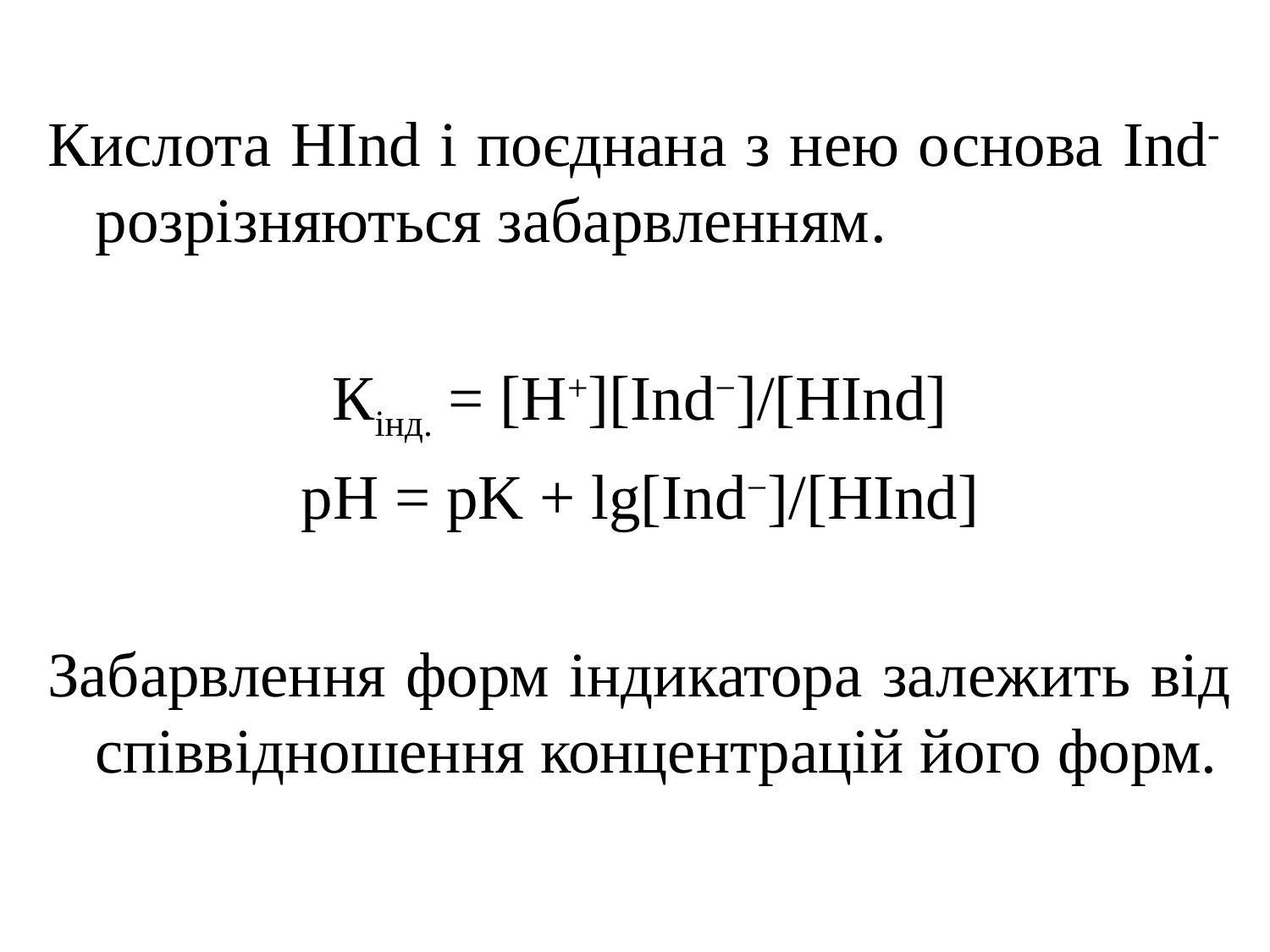

Кислота HInd і поєднана з нею основа Ind-  розрізняються забарвленням.

Кінд. = [H+][Ind−]/[HInd]
pH = pK + lg[Ind−]/[HInd]

Забарвлення форм індикатора залежить від співвідношення концентрацій його форм.